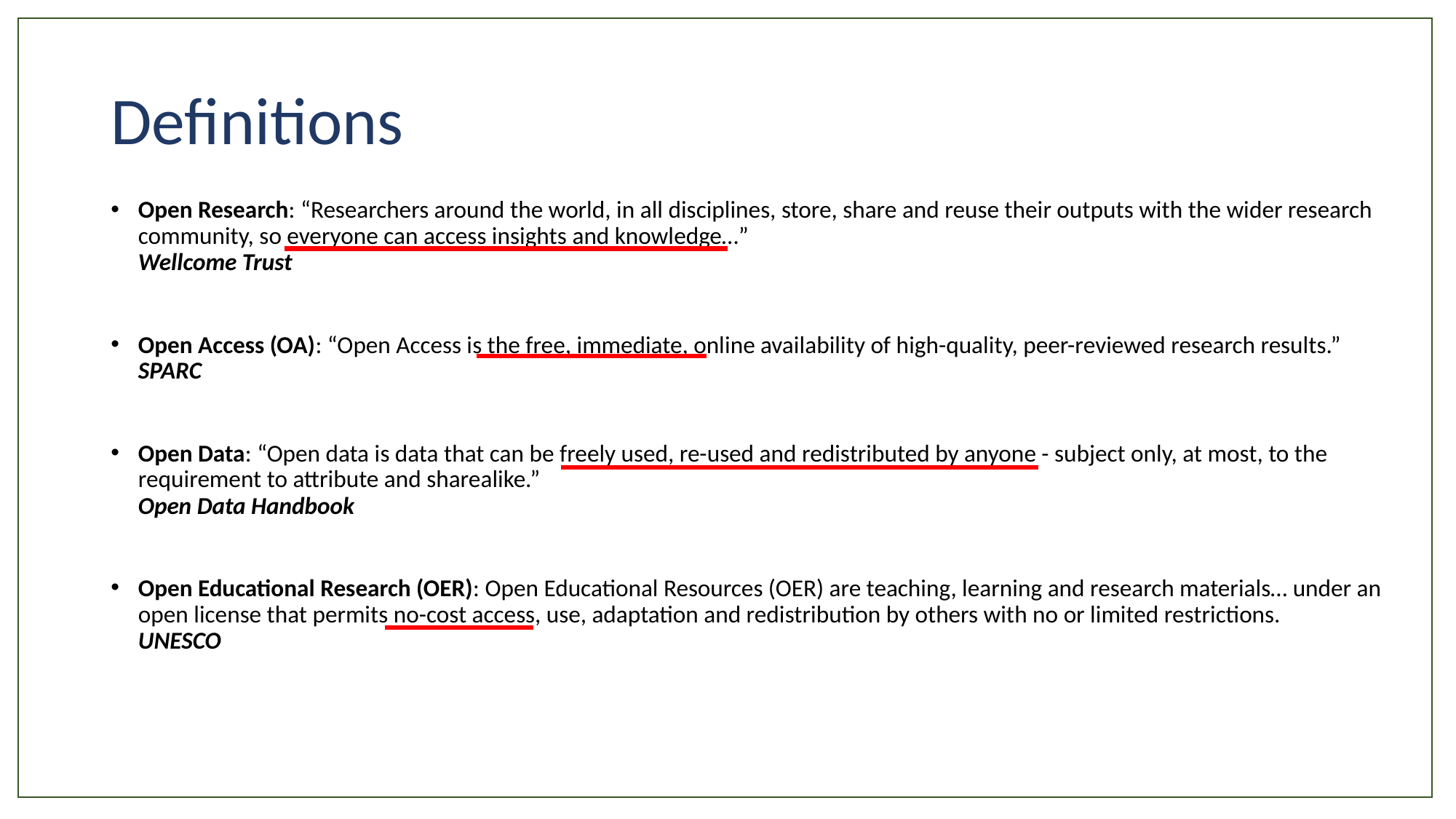

# Definitions
Open Research: “Researchers around the world, in all disciplines, store, share and reuse their outputs with the wider research community, so everyone can access insights and knowledge…”
Wellcome Trust

Open Access (OA): “Open Access is the free, immediate, online availability of high-quality, peer-reviewed research results.”
SPARC

Open Data: “Open data is data that can be freely used, re-used and redistributed by anyone - subject only, at most, to the requirement to attribute and sharealike.”
Open Data Handbook

Open Educational Research (OER): Open Educational Resources (OER) are teaching, learning and research materials… under an open license that permits no-cost access, use, adaptation and redistribution by others with no or limited restrictions.
UNESCO